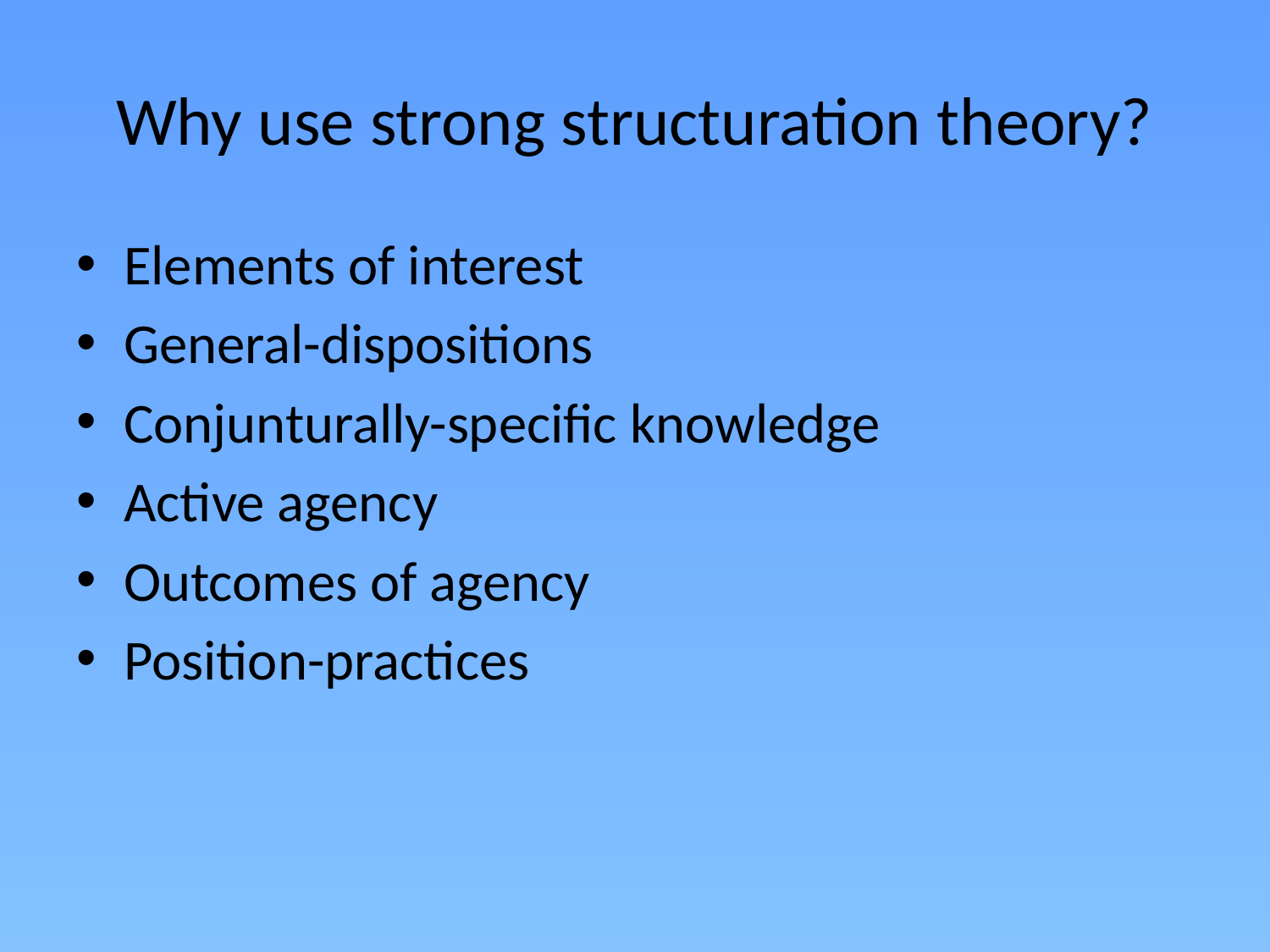

# Why use strong structuration theory?
Elements of interest
General-dispositions
Conjunturally-specific knowledge
Active agency
Outcomes of agency
Position-practices